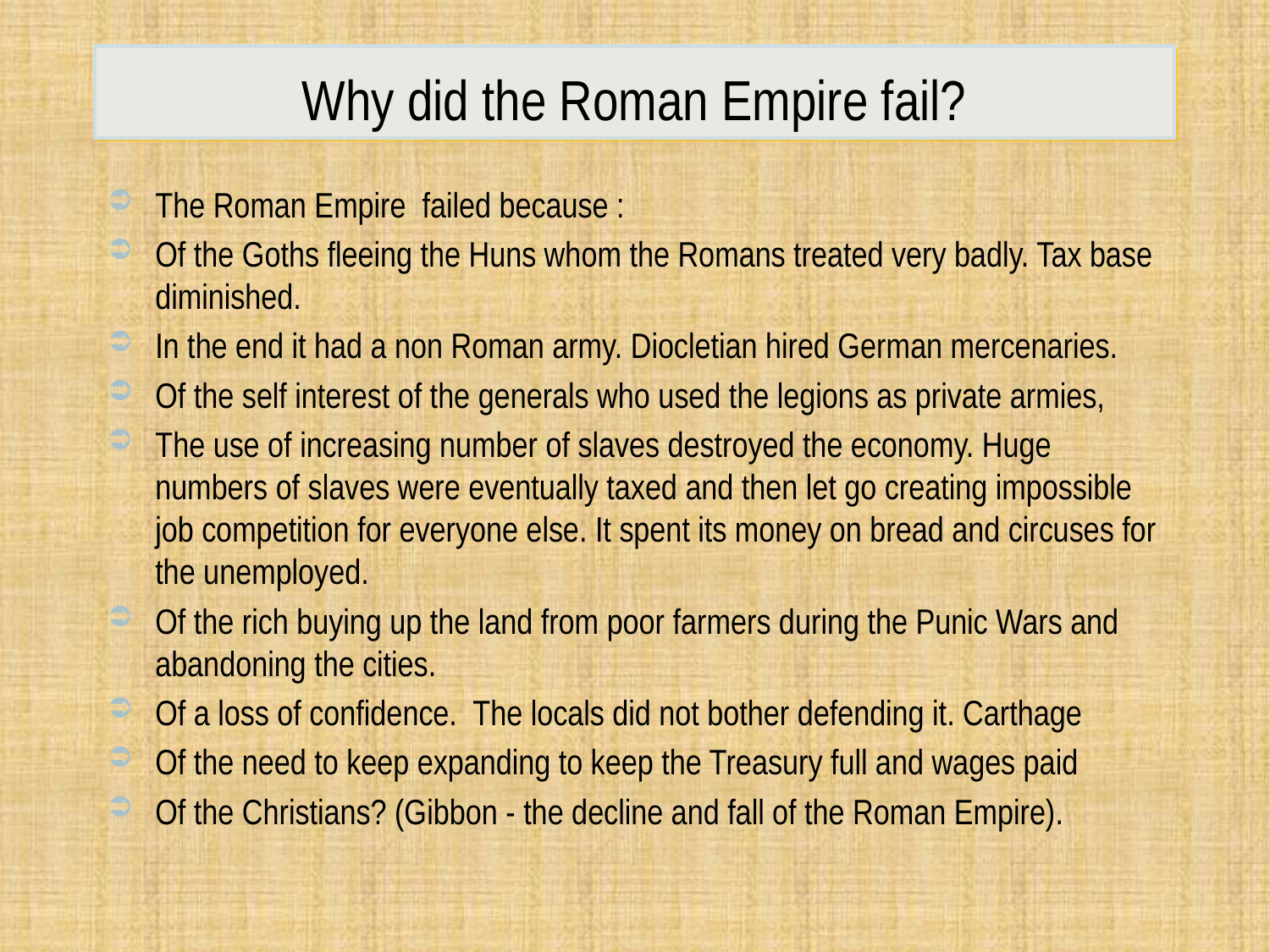

# Why did the Roman Empire fail?
The Roman Empire  failed because :
Of the Goths fleeing the Huns whom the Romans treated very badly. Tax base diminished.
In the end it had a non Roman army. Diocletian hired German mercenaries.
Of the self interest of the generals who used the legions as private armies,
The use of increasing number of slaves destroyed the economy. Huge numbers of slaves were eventually taxed and then let go creating impossible job competition for everyone else. It spent its money on bread and circuses for the unemployed.
Of the rich buying up the land from poor farmers during the Punic Wars and abandoning the cities.
Of a loss of confidence.  The locals did not bother defending it. Carthage
Of the need to keep expanding to keep the Treasury full and wages paid
Of the Christians? (Gibbon - the decline and fall of the Roman Empire).